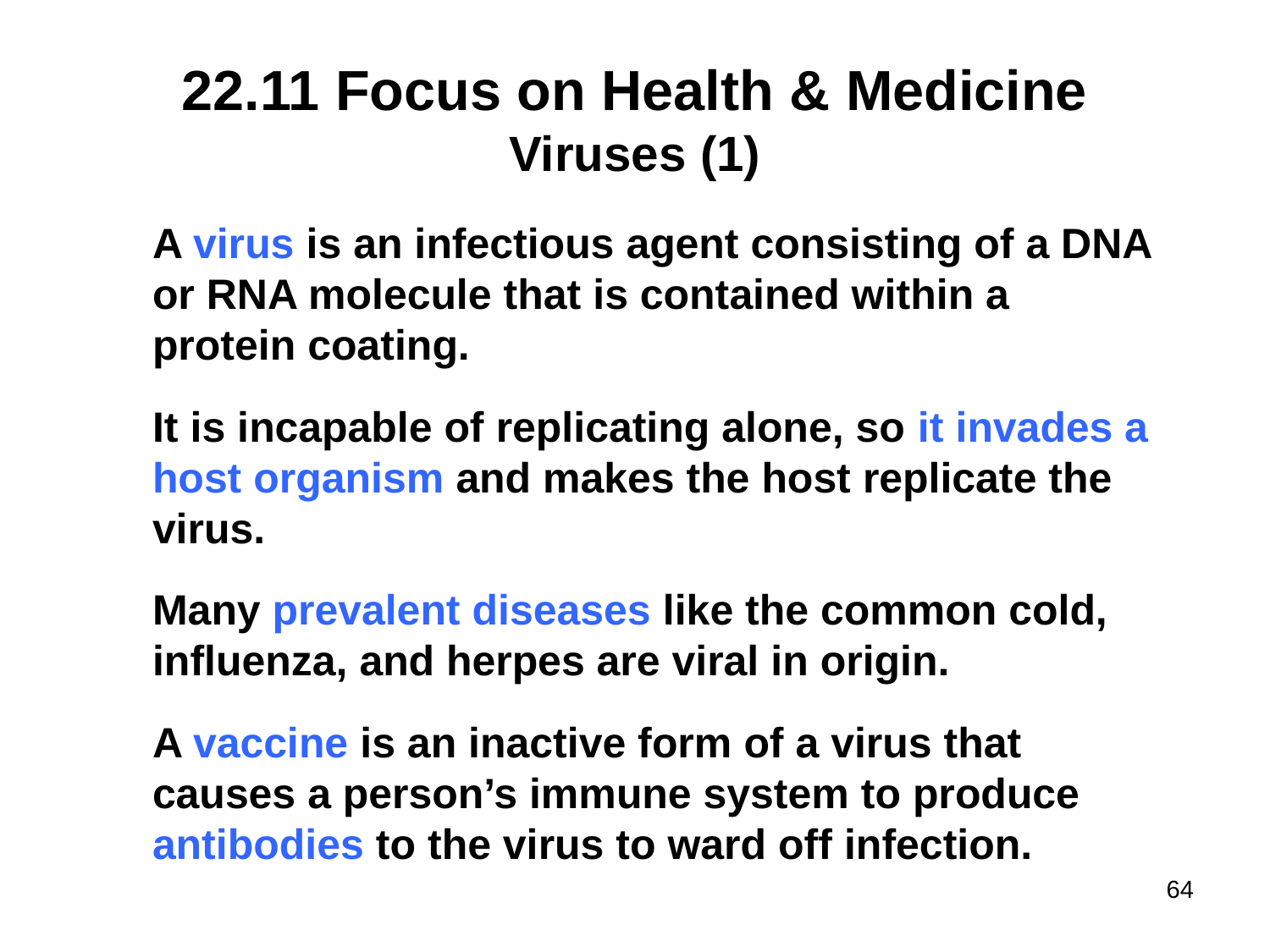

# 22.11 Focus on Health & Medicine Viruses (1)
A virus is an infectious agent consisting of a DNA or RNA molecule that is contained within a protein coating.
It is incapable of replicating alone, so it invades a host organism and makes the host replicate the virus.
Many prevalent diseases like the common cold, influenza, and herpes are viral in origin.
A vaccine is an inactive form of a virus that causes a person’s immune system to produce antibodies to the virus to ward off infection.